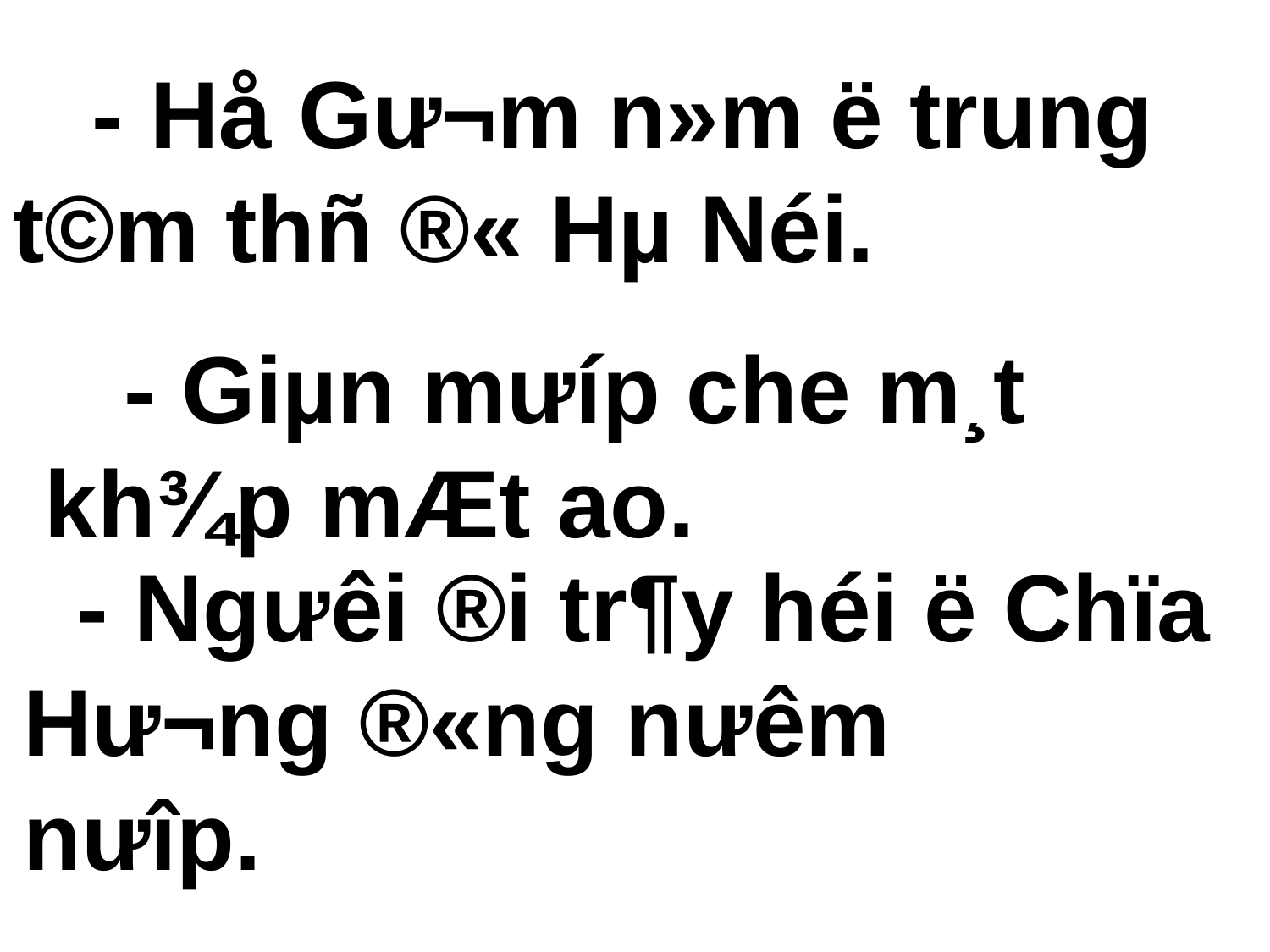

- Hå G­ư¬m n»m ë trung t©m thñ ®« Hµ Néi.

   - Giµn m­ưíp che m¸t kh¾p mÆt ao.

  - Ng­ưêi ®i tr¶y héi ë Chïa H­ư¬ng ®«ng n­ưêm
n­ưîp.